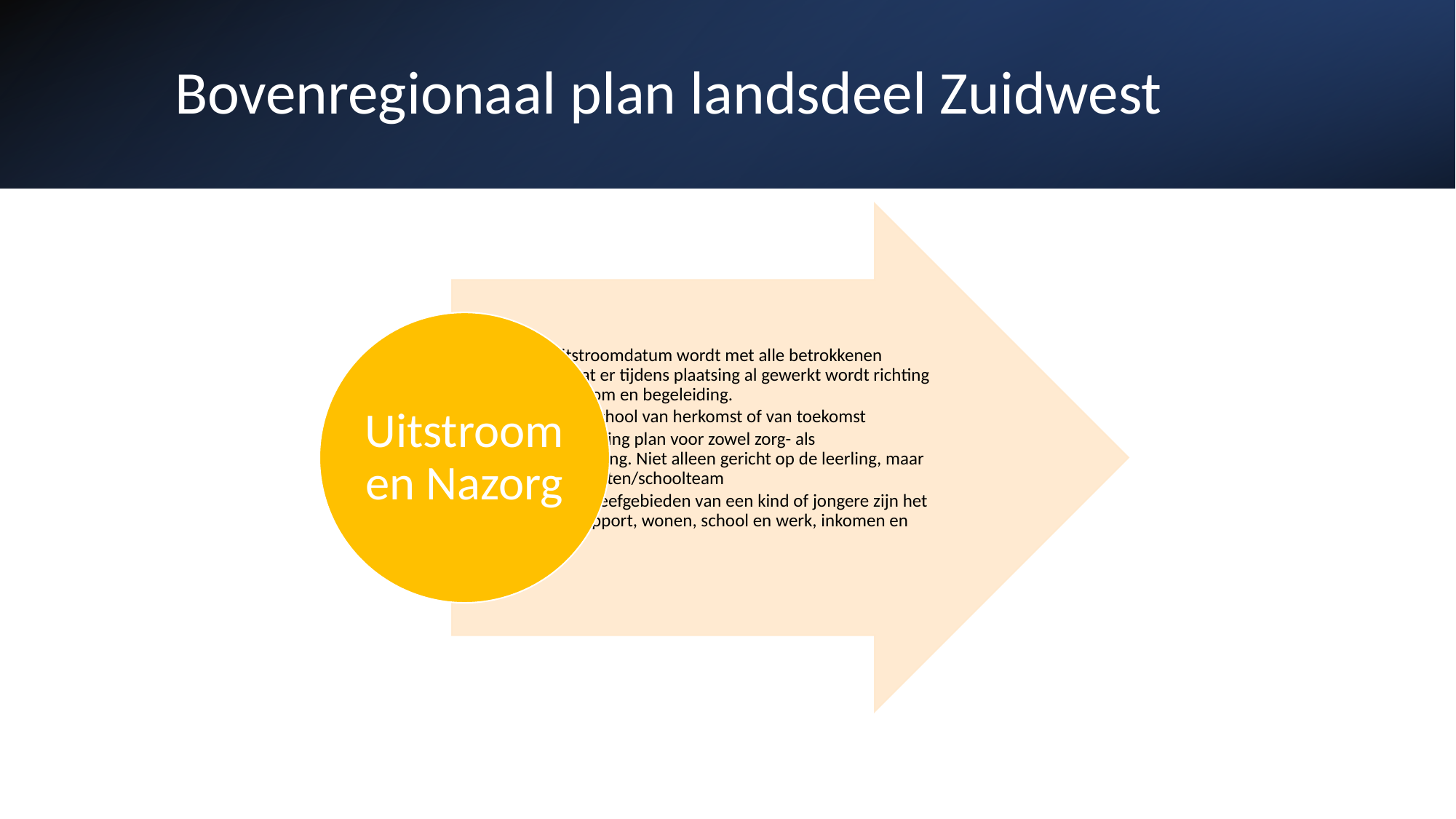

# Bovenregionaal plan landsdeel Zuidwest
Verwachte uitstroomdatum wordt met alle betrokkenen besproken, zodat er tijdens plaatsing al gewerkt wordt richting passende uitstroom en begeleiding.
Uitstroom naar: school van herkomst of van toekomst
Maatwerkbegeleiding plan voor zowel zorg- als onderwijsbegeleiding. Niet alleen gericht op de leerling, maar ook voor de docenten/schoolteam
De verschillende leefgebieden van een kind of jongere zijn het uitgangspunt: support, wonen, school en werk, inkomen en welzijn
Uitstroom en Nazorg